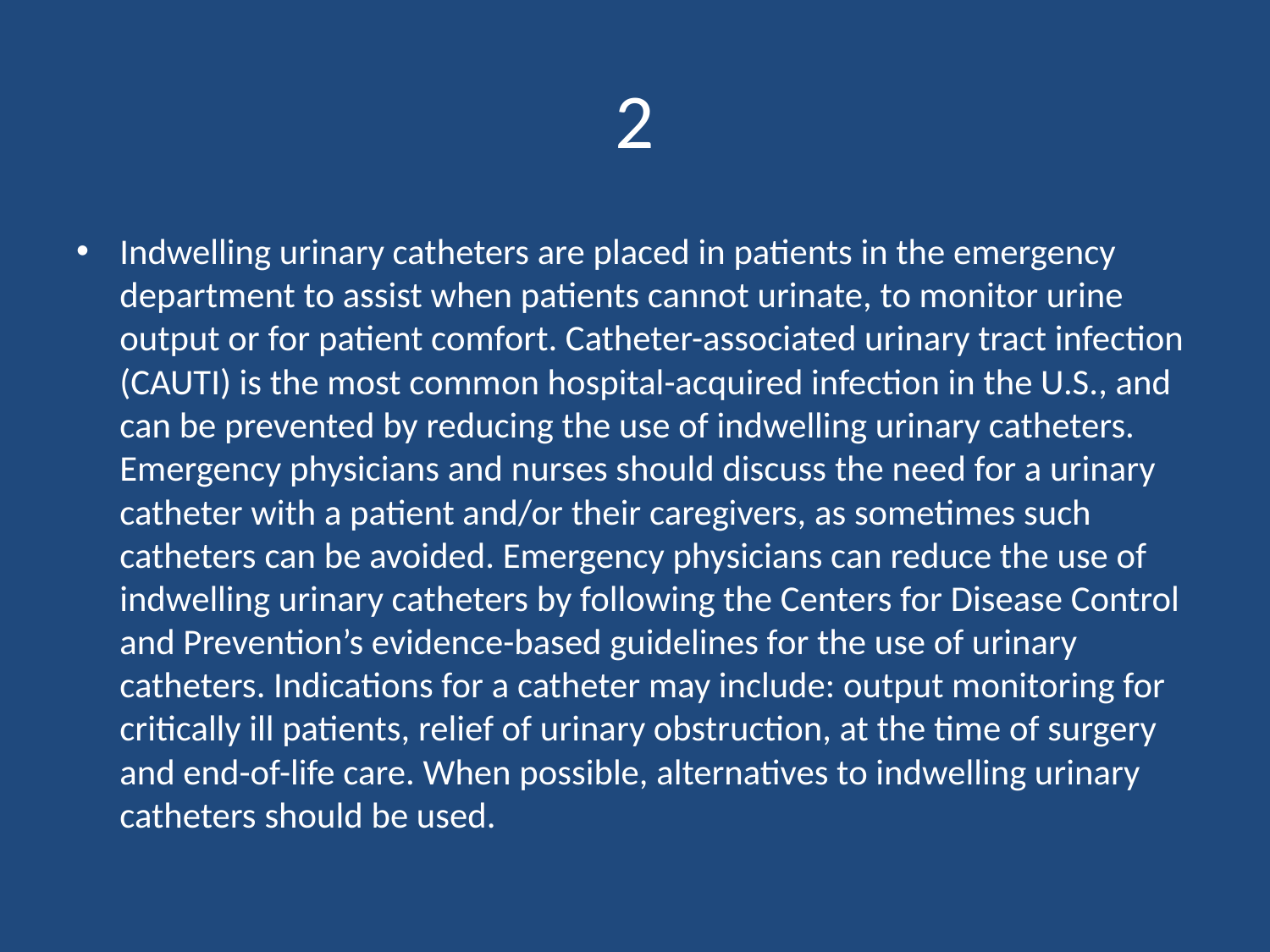

# 2
Indwelling urinary catheters are placed in patients in the emergency department to assist when patients cannot urinate, to monitor urine output or for patient comfort. Catheter-associated urinary tract infection (CAUTI) is the most common hospital-acquired infection in the U.S., and can be prevented by reducing the use of indwelling urinary catheters. Emergency physicians and nurses should discuss the need for a urinary catheter with a patient and/or their caregivers, as sometimes such catheters can be avoided. Emergency physicians can reduce the use of indwelling urinary catheters by following the Centers for Disease Control and Prevention’s evidence-based guidelines for the use of urinary catheters. Indications for a catheter may include: output monitoring for critically ill patients, relief of urinary obstruction, at the time of surgery and end-of-life care. When possible, alternatives to indwelling urinary catheters should be used.